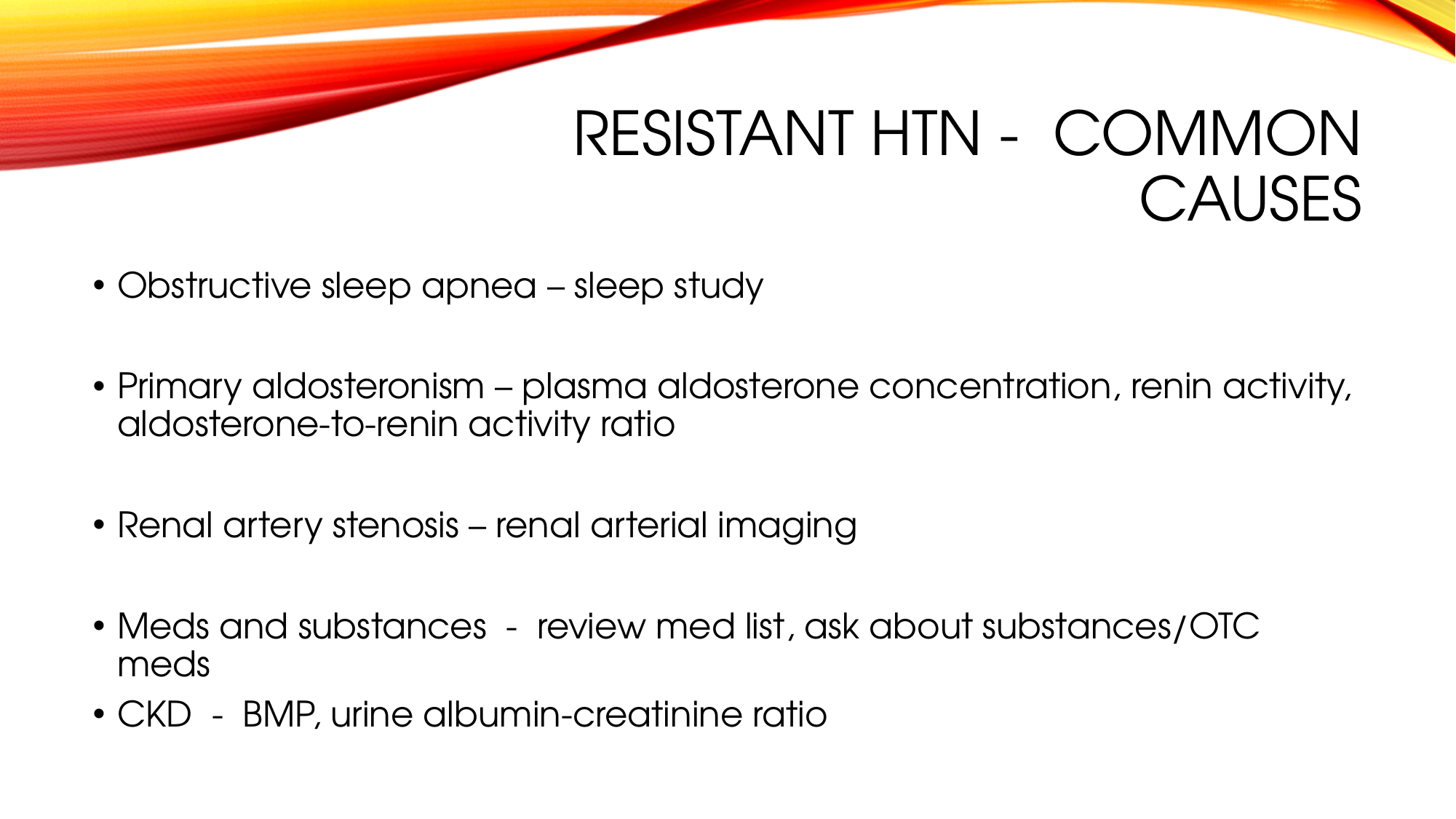

# Resistant htn -  common causes
Obstructive sleep apnea – sleep study

Primary aldosteronism – plasma aldosterone concentration, renin activity, aldosterone-to-renin activity ratio

Renal artery stenosis – renal arterial imaging

Meds and substances  -  review med list, ask about substances/OTC meds
CKD  -  BMP, urine albumin-creatinine ratio